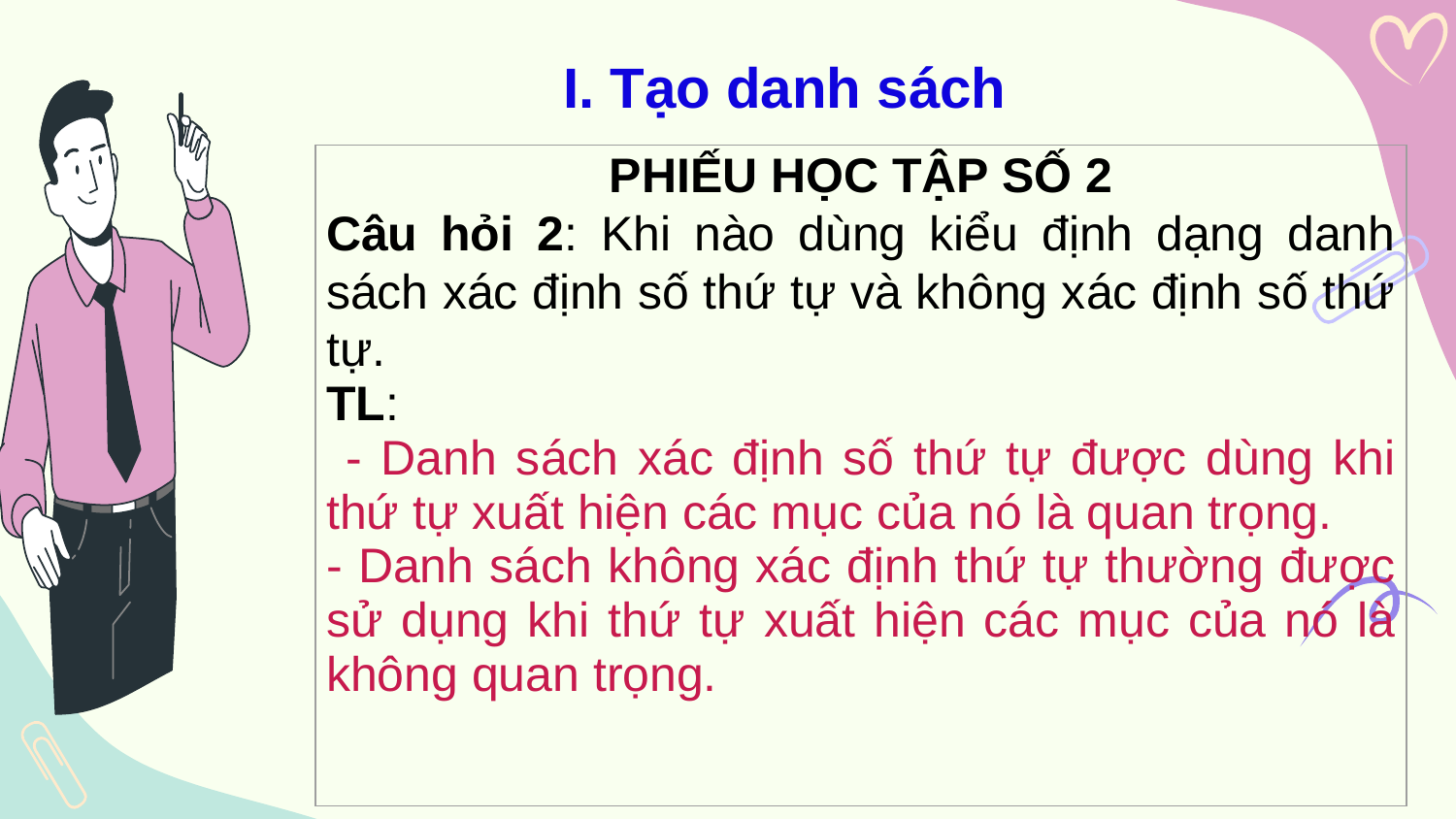

I. Tạo danh sách

| PHIẾU HỌC TẬP SỐ 2 Câu hỏi 2: Khi nào dùng kiểu định dạng danh sách xác định số thứ tự và không xác định số thứ tự. TL: - Danh sách xác định số thứ tự được dùng khi thứ tự xuất hiện các mục của nó là quan trọng. - Danh sách không xác định thứ tự thường được sử dụng khi thứ tự xuất hiện các mục của nó là không quan trọng. |
| --- |